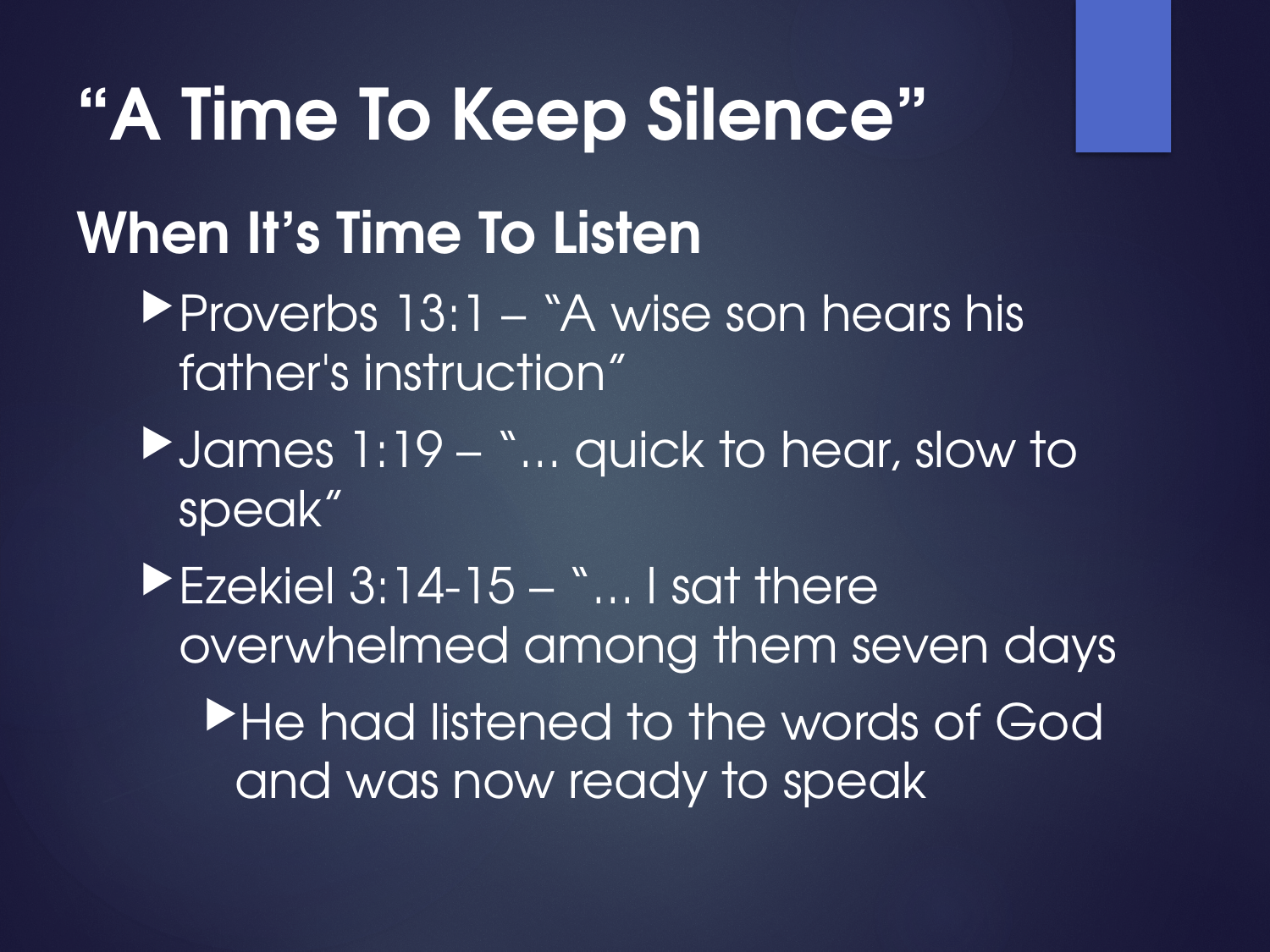

# “A Time To Keep Silence”
When It’s Time To Listen
Proverbs 13:1 – “A wise son hears his father's instruction”
James 1:19 – “… quick to hear, slow to speak”
Ezekiel 3:14-15 – “… I sat there overwhelmed among them seven days
He had listened to the words of God and was now ready to speak